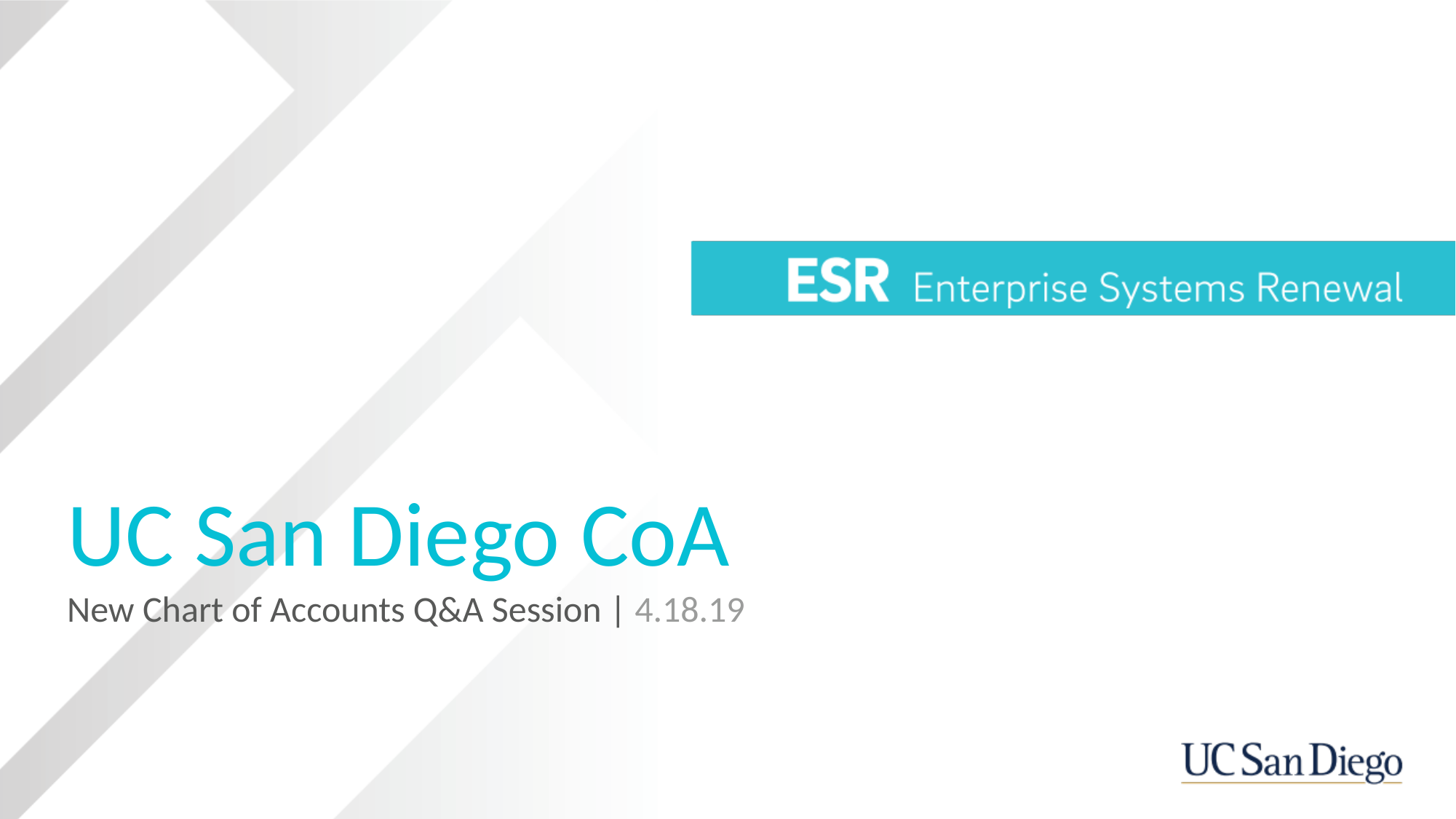

# UC San Diego CoA
New Chart of Accounts Q&A Session | 4.18.19